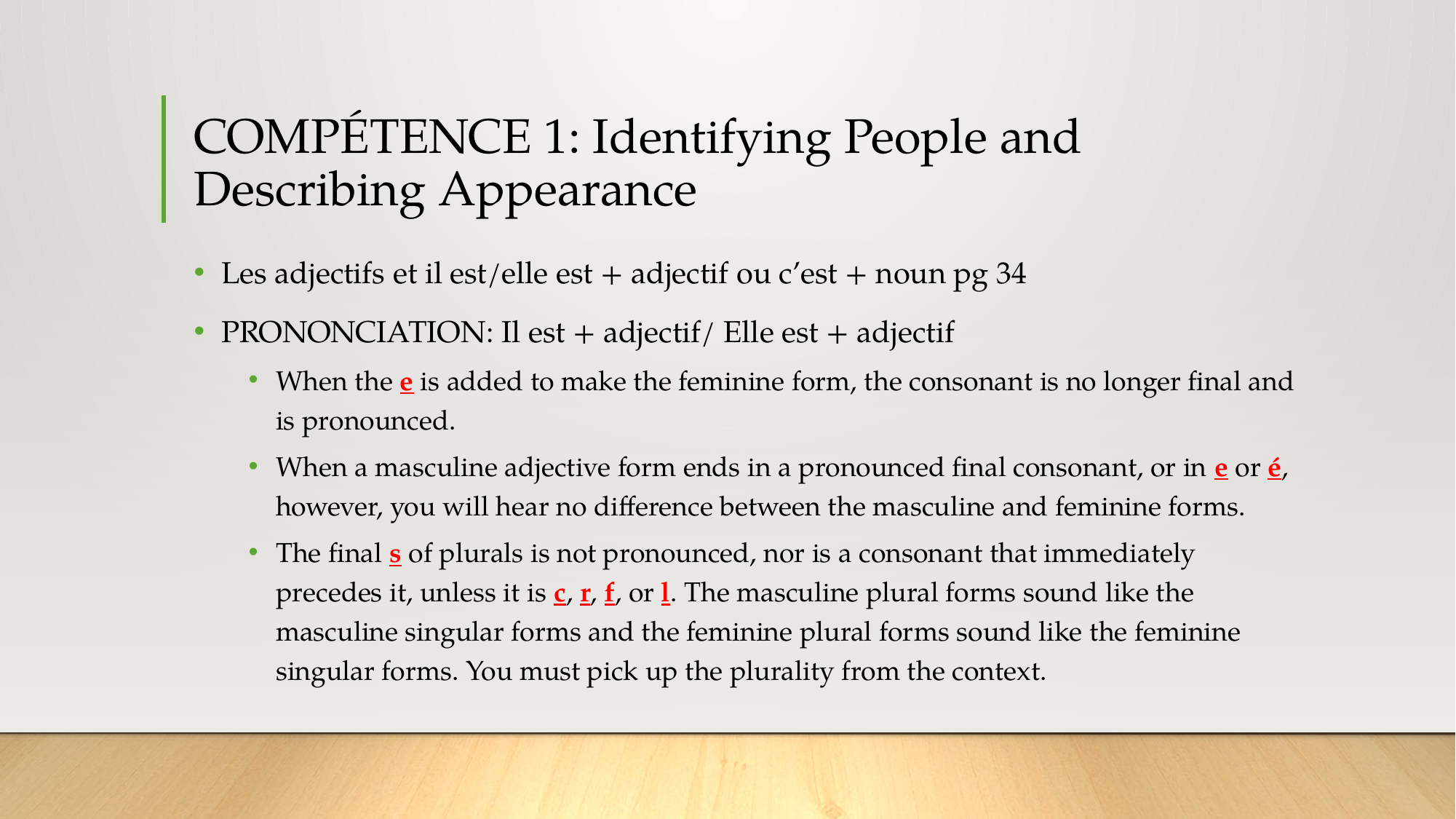

# COMPÉTENCE 1: Identifying People and Describing Appearance
Les adjectifs et il est/elle est + adjectif ou c’est + noun pg 34
PRONONCIATION: Il est + adjectif/ Elle est + adjectif
When the e is added to make the feminine form, the consonant is no longer final and is pronounced.
When a masculine adjective form ends in a pronounced final consonant, or in e or é, however, you will hear no difference between the masculine and feminine forms.
The final s of plurals is not pronounced, nor is a consonant that immediately precedes it, unless it is c, r, f, or l. The masculine plural forms sound like the masculine singular forms and the feminine plural forms sound like the feminine singular forms. You must pick up the plurality from the context.